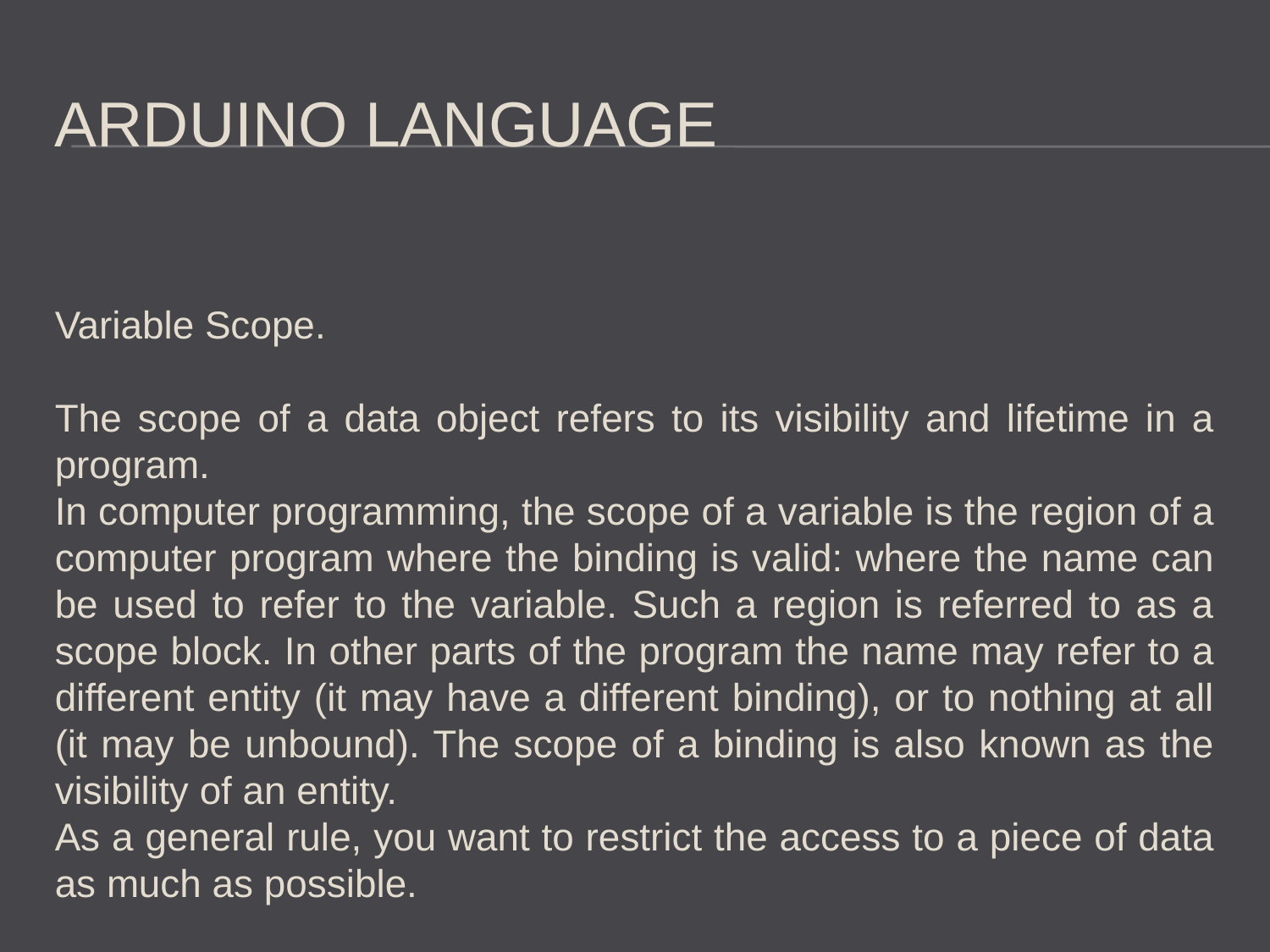

# Arduino Language

Variable Scope.

The scope of a data object refers to its visibility and lifetime in a program.
In computer programming, the scope of a variable is the region of a computer program where the binding is valid: where the name can be used to refer to the variable. Such a region is referred to as a scope block. In other parts of the program the name may refer to a different entity (it may have a different binding), or to nothing at all (it may be unbound). The scope of a binding is also known as the visibility of an entity.
As a general rule, you want to restrict the access to a piece of data as much as possible.